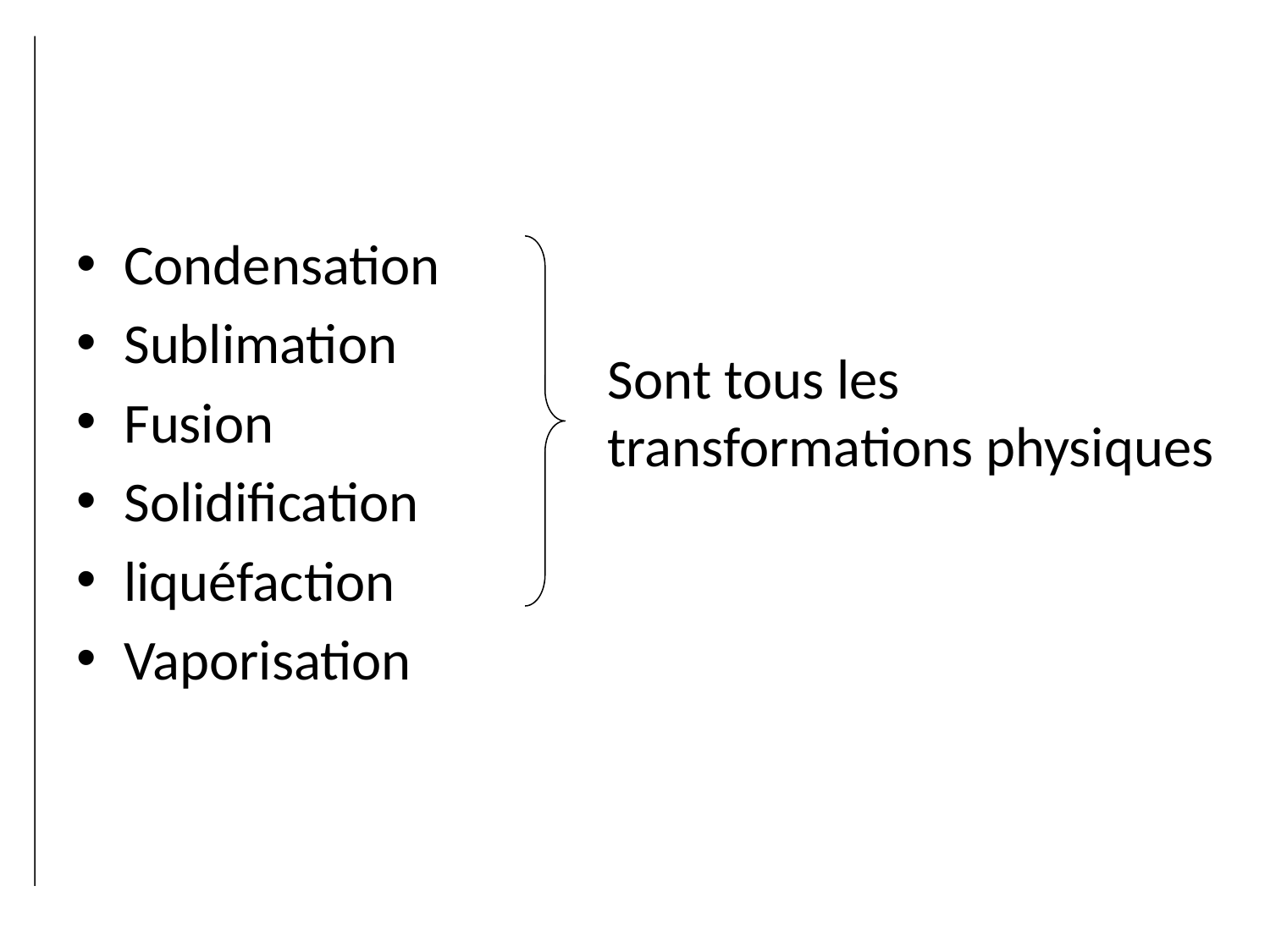

Condensation
Sublimation
Fusion
Solidification
liquéfaction
Vaporisation

Sont tous les transformations physiques